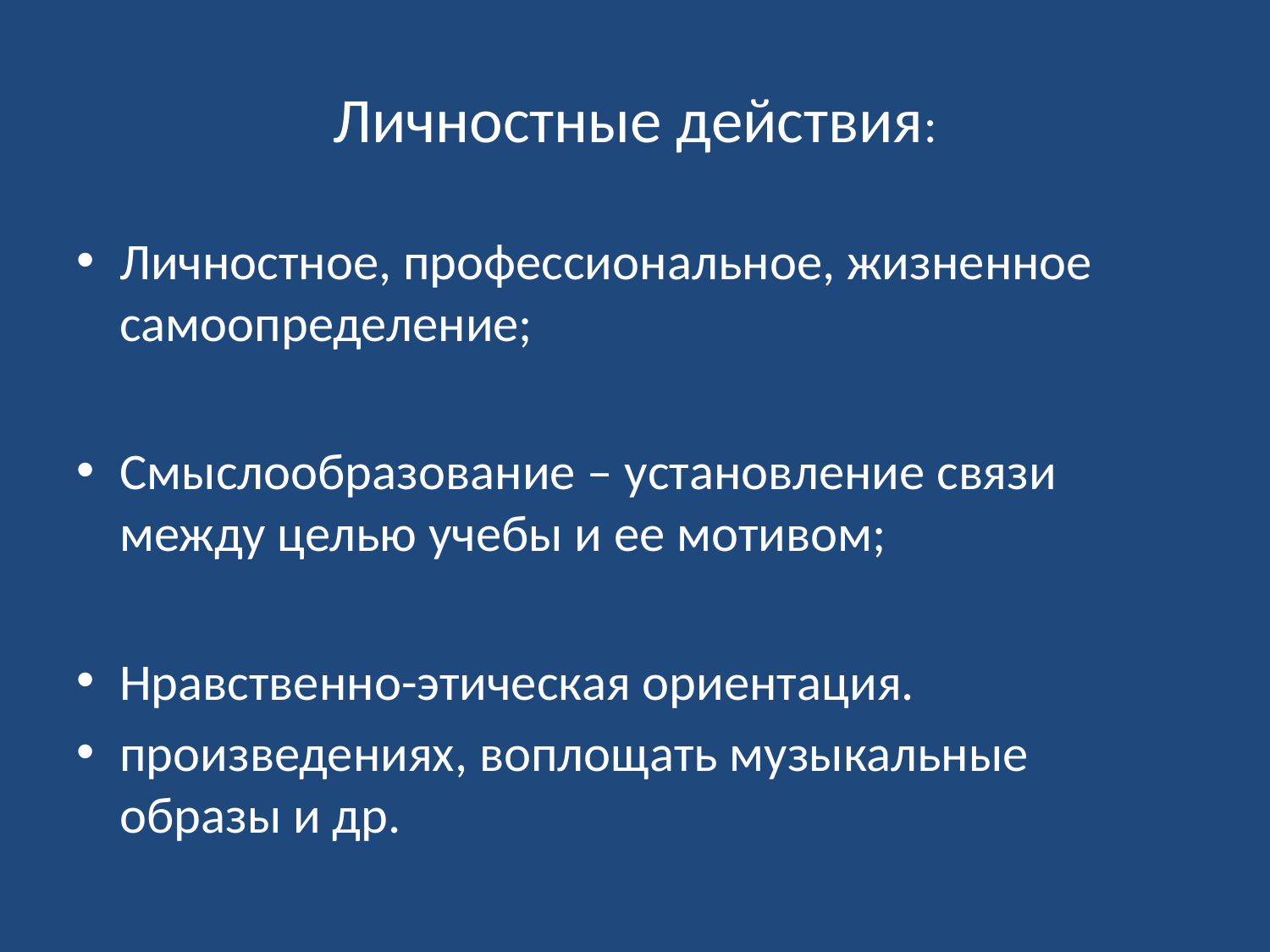

# Личностные действия:
Личностное, профессиональное, жизненное самоопределение;

Смыслообразование – установление связи между целью учебы и ее мотивом;

Нравственно-этическая ориентация.
произведениях, воплощать музыкальные образы и др.